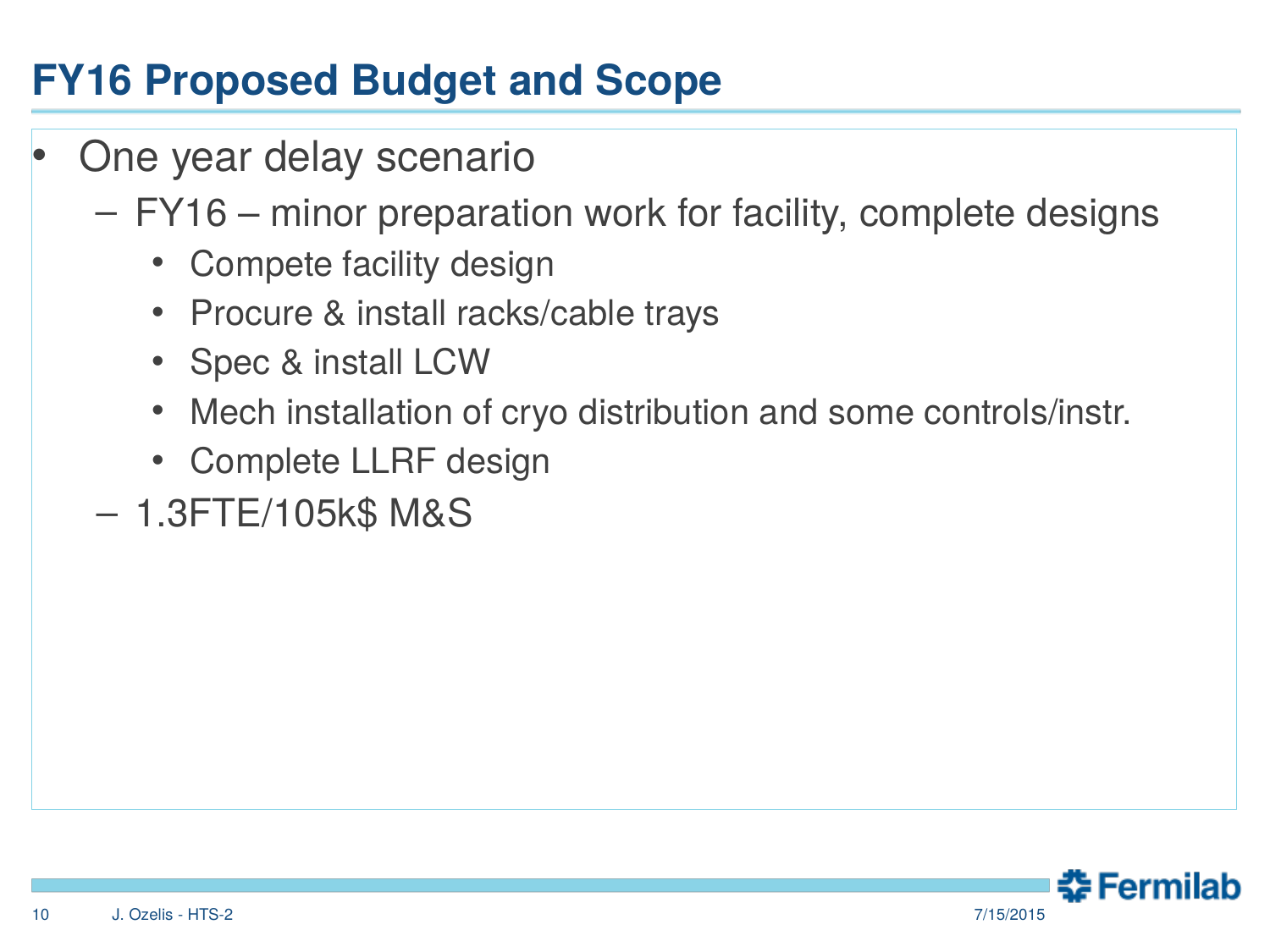

# FY16 Proposed Budget and Scope
One year delay scenario
FY16 – minor preparation work for facility, complete designs
Compete facility design
Procure & install racks/cable trays
Spec & install LCW
Mech installation of cryo distribution and some controls/instr.
Complete LLRF design
1.3FTE/105k$ M&S

10
J. Ozelis - HTS-2
7/15/2015